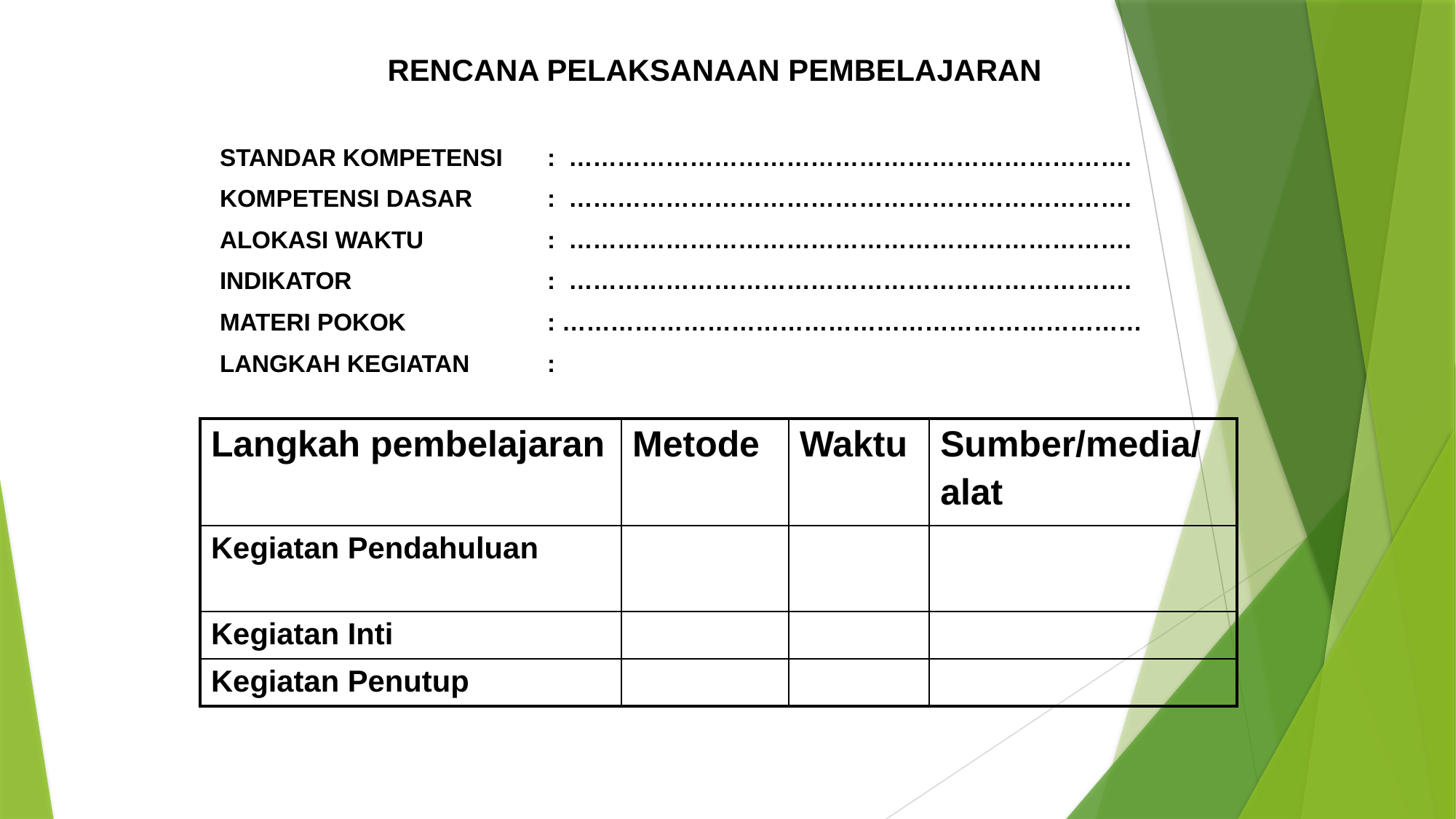

RENCANA PELAKSANAAN PEMBELAJARAN
STANDAR KOMPETENSI	:  …………………………………………………………….
KOMPETENSI DASAR	:  …………………………………………………………….
ALOKASI WAKTU		:  …………………………………………………………….
INDIKATOR		:  …………………………………………………………….
MATERI POKOK		: ………………………………………………………………
LANGKAH KEGIATAN	:
| Langkah pembelajaran | Metode | Waktu | Sumber/media/ alat |
| --- | --- | --- | --- |
| Kegiatan Pendahuluan |  |  |  |
| Kegiatan Inti |  |  |  |
| Kegiatan Penutup |  |  |  |